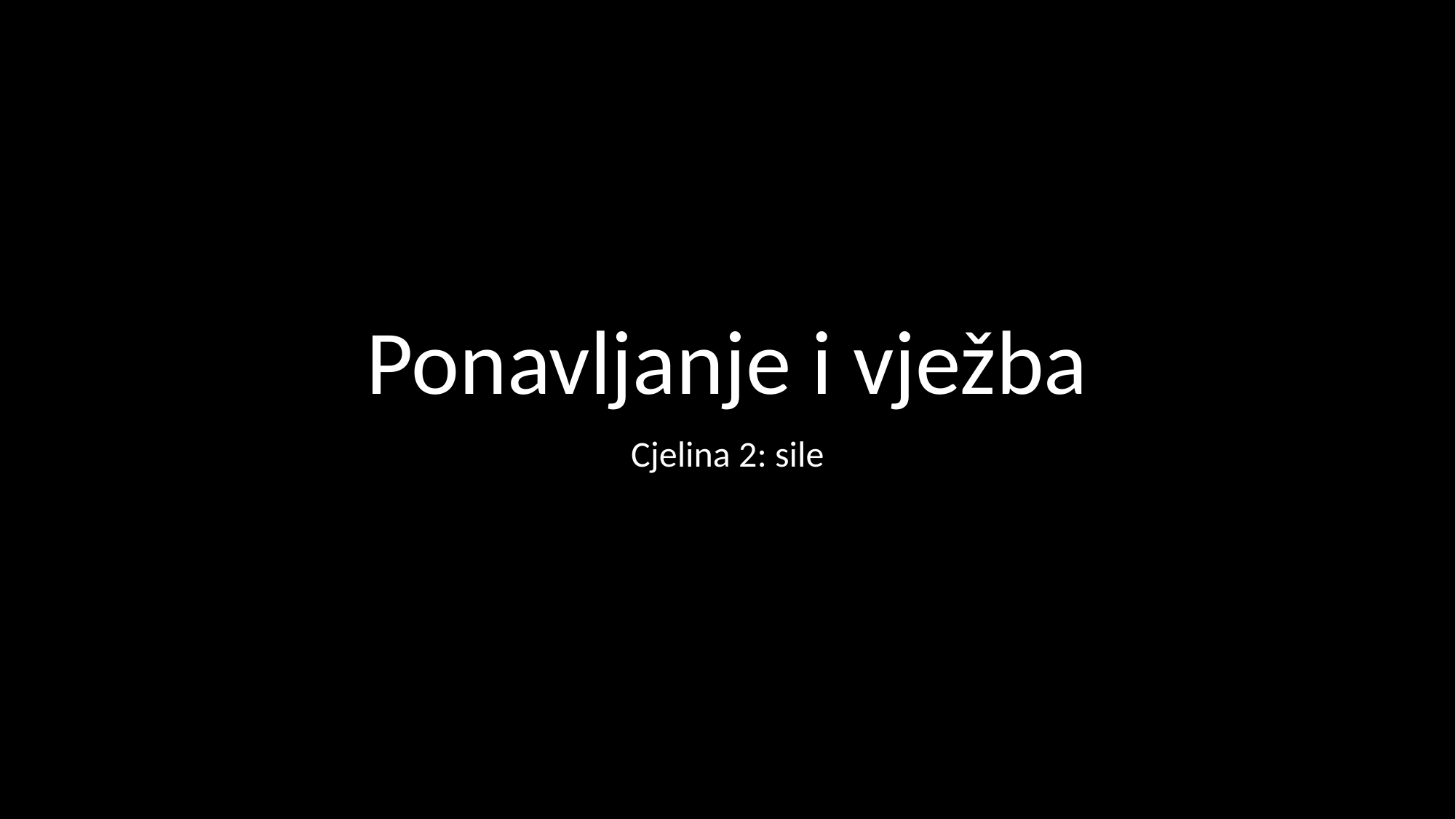

# Ponavljanje i vježba
Cjelina 2: sile